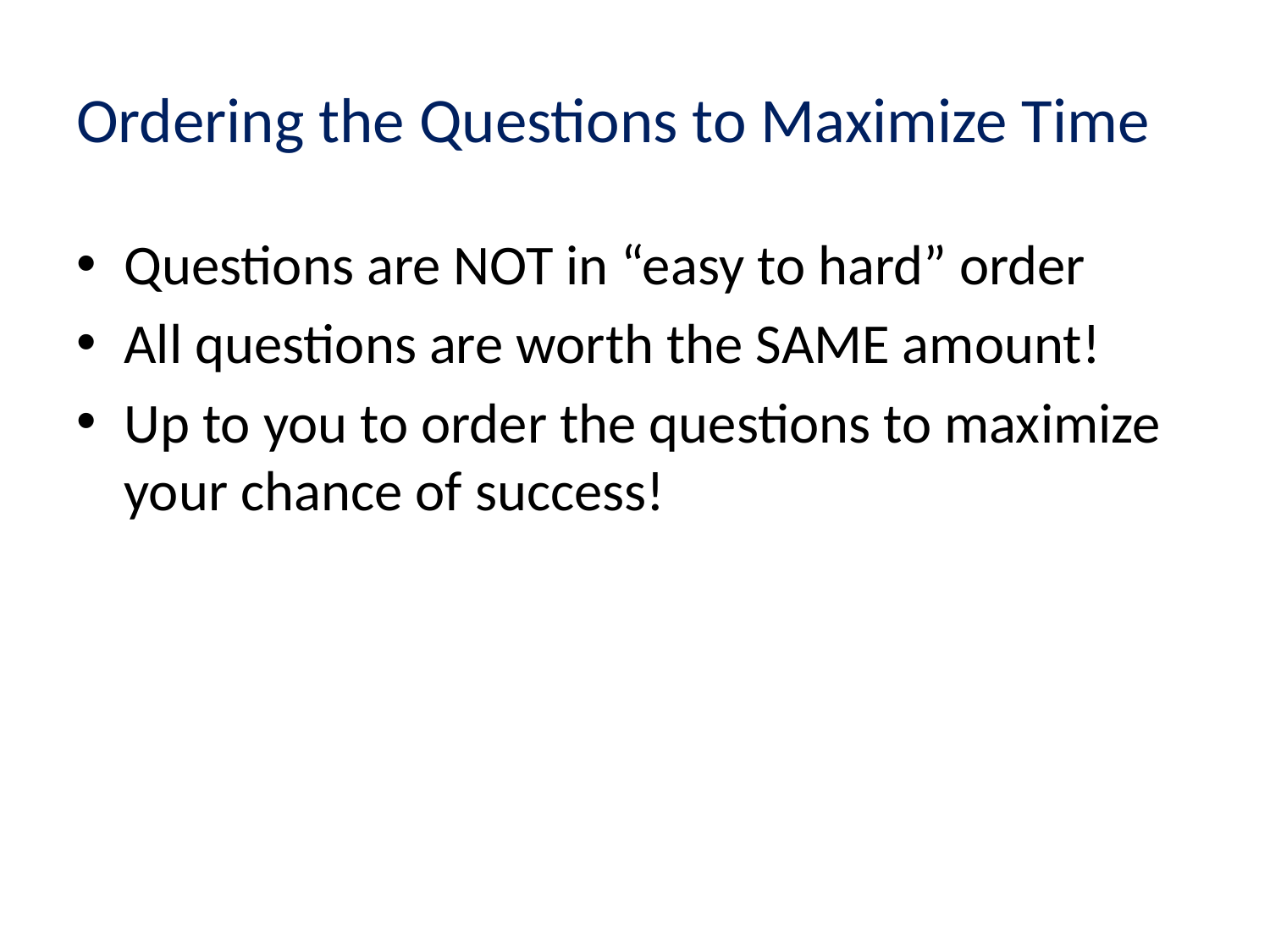

# Ordering the Questions to Maximize Time
Questions are NOT in “easy to hard” order
All questions are worth the SAME amount!
Up to you to order the questions to maximize your chance of success!